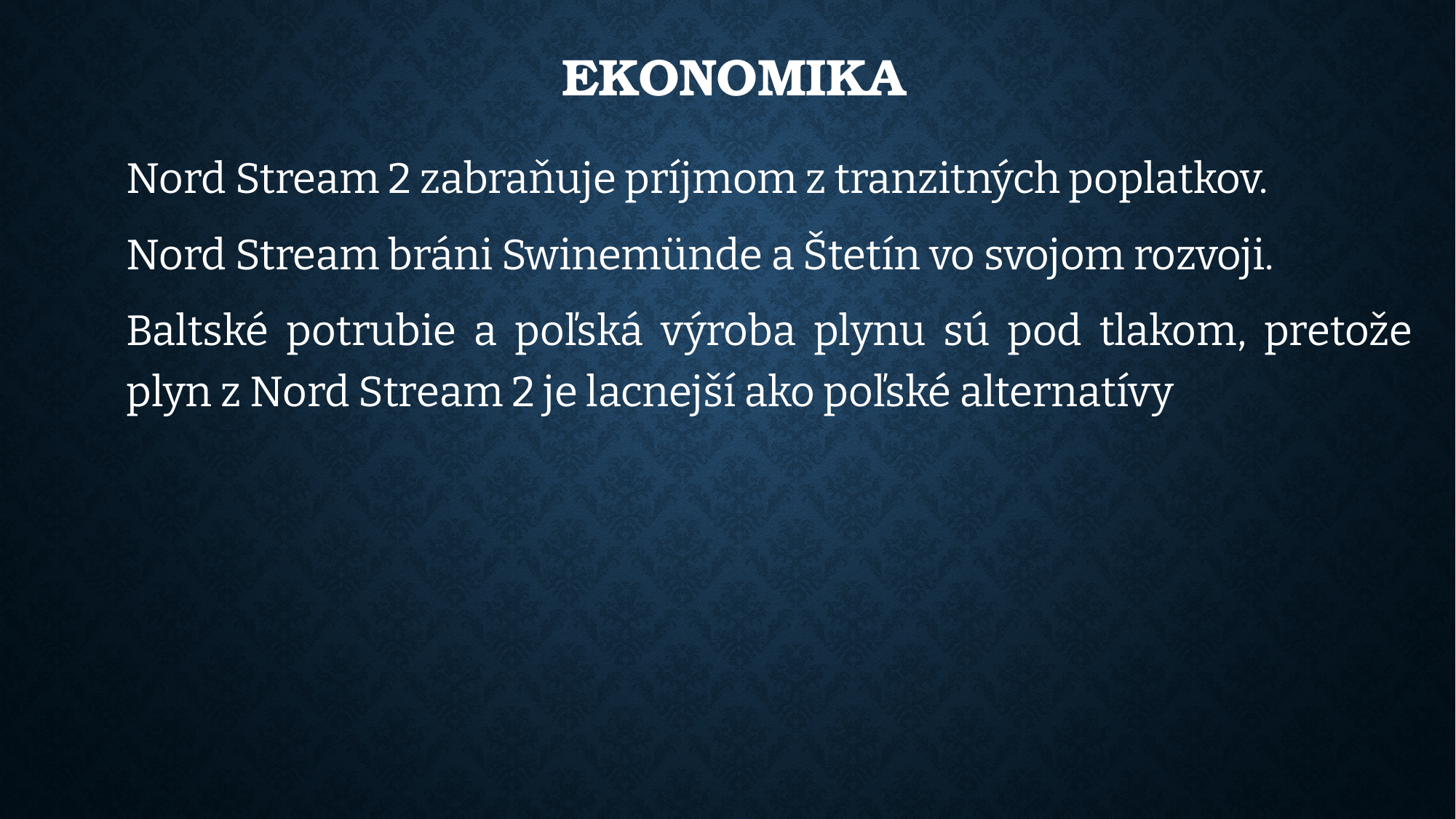

# Ekonomika
Nord Stream 2 zabraňuje príjmom z tranzitných poplatkov.
Nord Stream bráni Swinemünde a Štetín vo svojom rozvoji.
Baltské potrubie a poľská výroba plynu sú pod tlakom, pretože plyn z Nord Stream 2 je lacnejší ako poľské alternatívy